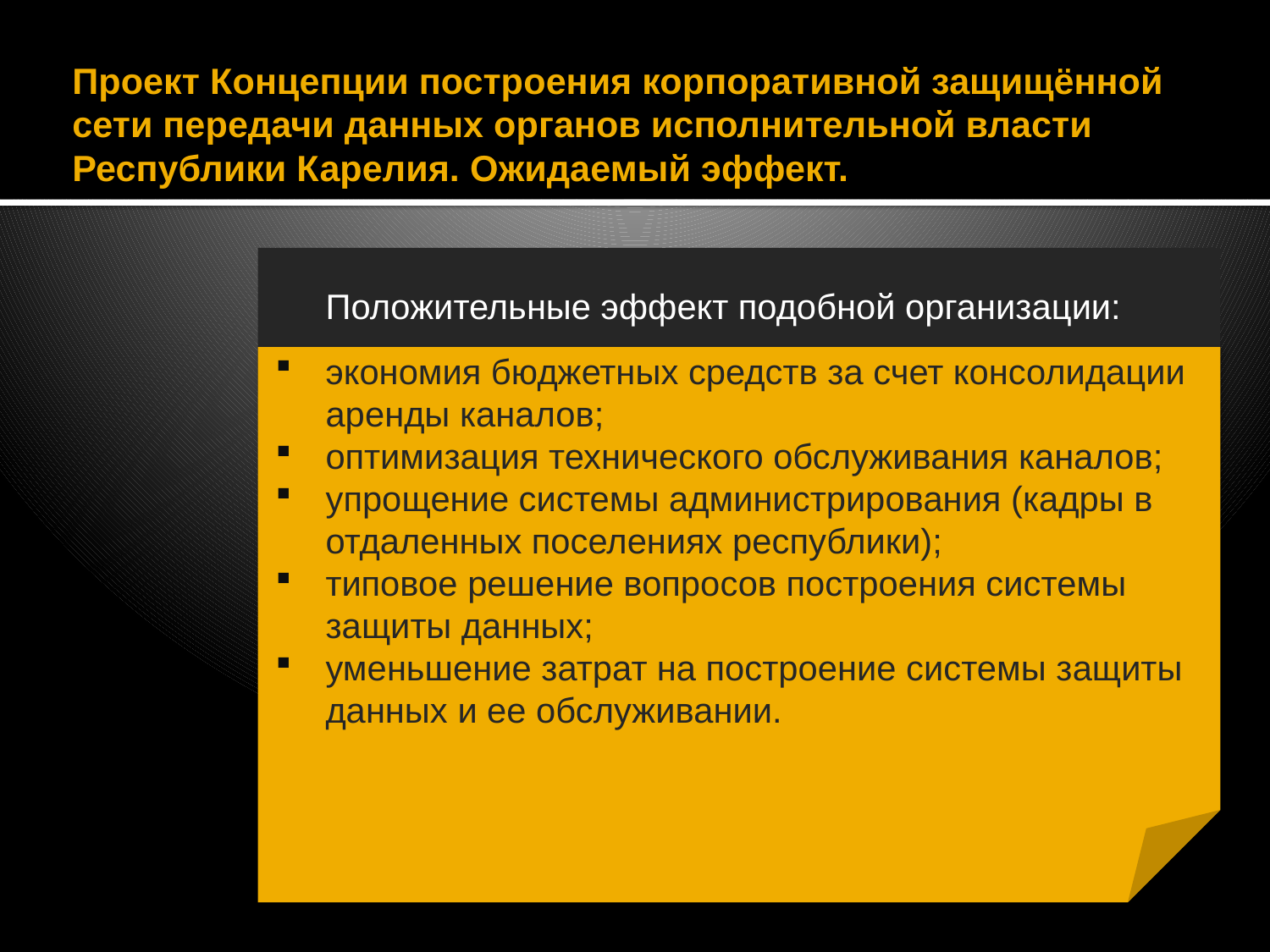

Проект Концепции построения корпоративной защищённой
сети передачи данных органов исполнительной власти
Республики Карелия. Ожидаемый эффект.

Положительные эффект подобной организации:

экономия бюджетных средств за счет консолидации аренды каналов;
оптимизация технического обслуживания каналов;
упрощение системы администрирования (кадры в отдаленных поселениях республики);
типовое решение вопросов построения системы защиты данных;
уменьшение затрат на построение системы защиты данных и ее обслуживании.